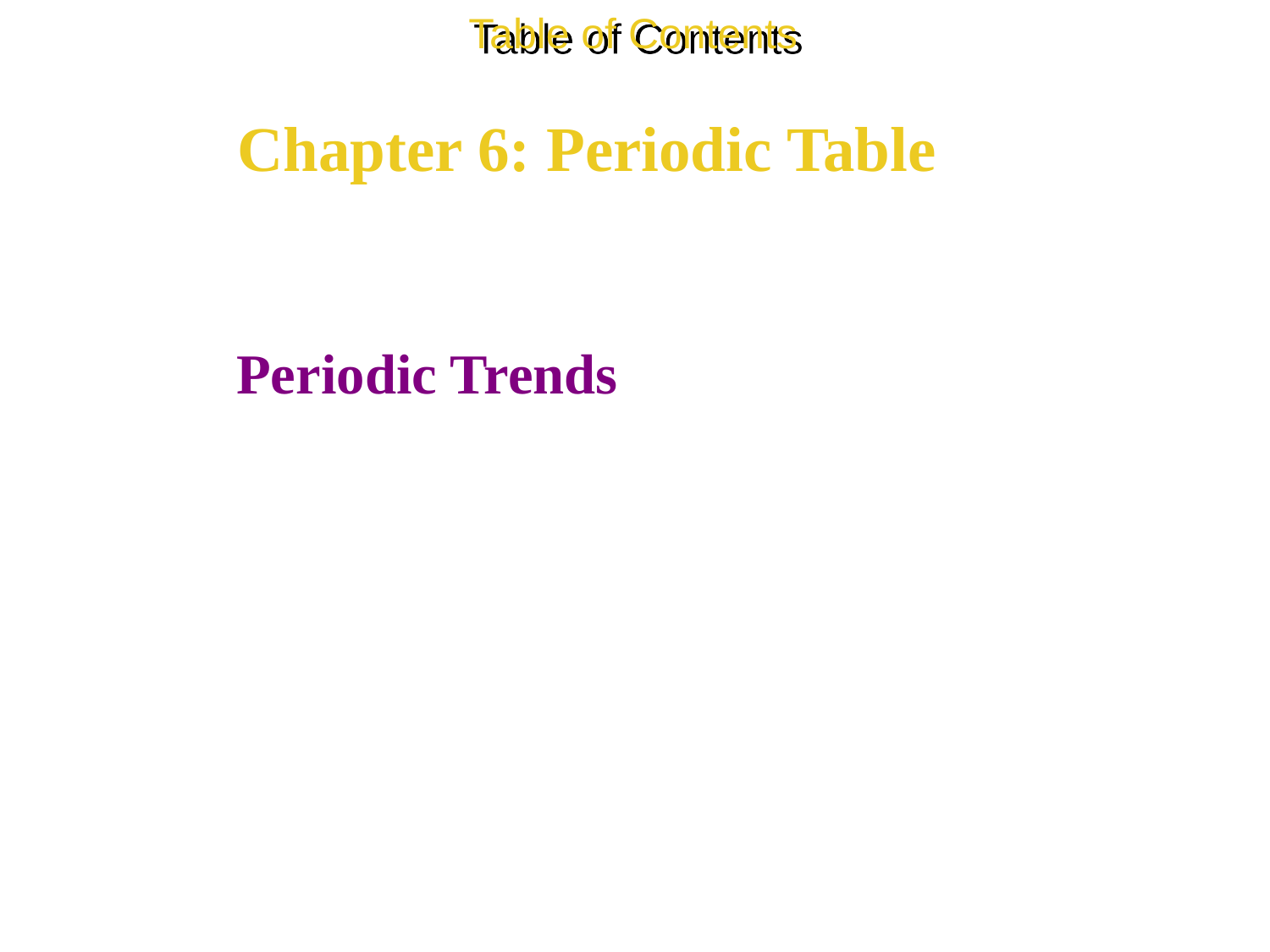

Table of Contents
Chapter 6: Periodic Table
Periodic Trends